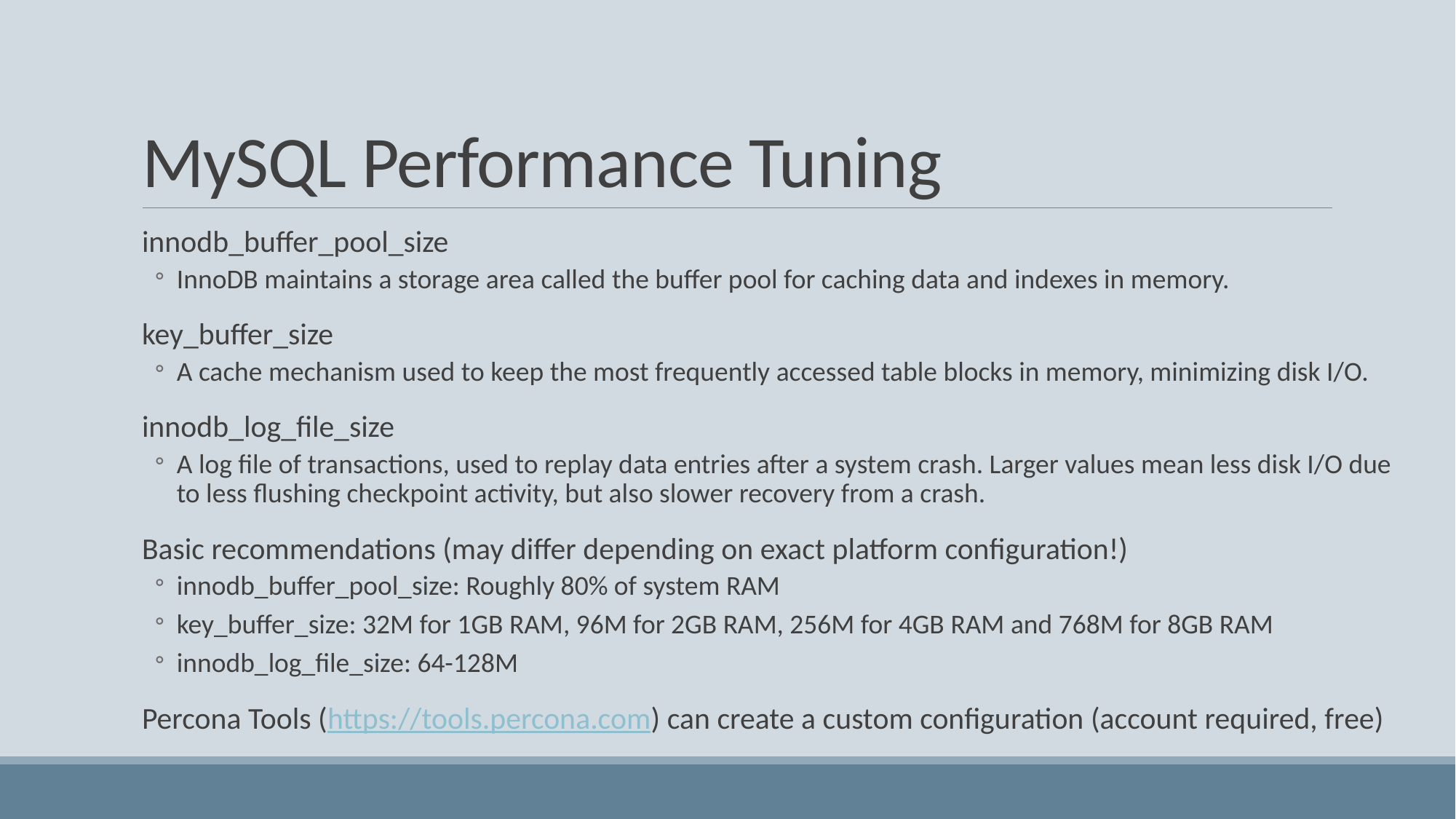

# MySQL Performance Tuning
innodb_buffer_pool_size
InnoDB maintains a storage area called the buffer pool for caching data and indexes in memory.
key_buffer_size
A cache mechanism used to keep the most frequently accessed table blocks in memory, minimizing disk I/O.
innodb_log_file_size
A log file of transactions, used to replay data entries after a system crash. Larger values mean less disk I/O due to less flushing checkpoint activity, but also slower recovery from a crash.
Basic recommendations (may differ depending on exact platform configuration!)
innodb_buffer_pool_size: Roughly 80% of system RAM
key_buffer_size: 32M for 1GB RAM, 96M for 2GB RAM, 256M for 4GB RAM and 768M for 8GB RAM
innodb_log_file_size: 64-128M
Percona Tools (https://tools.percona.com) can create a custom configuration (account required, free)